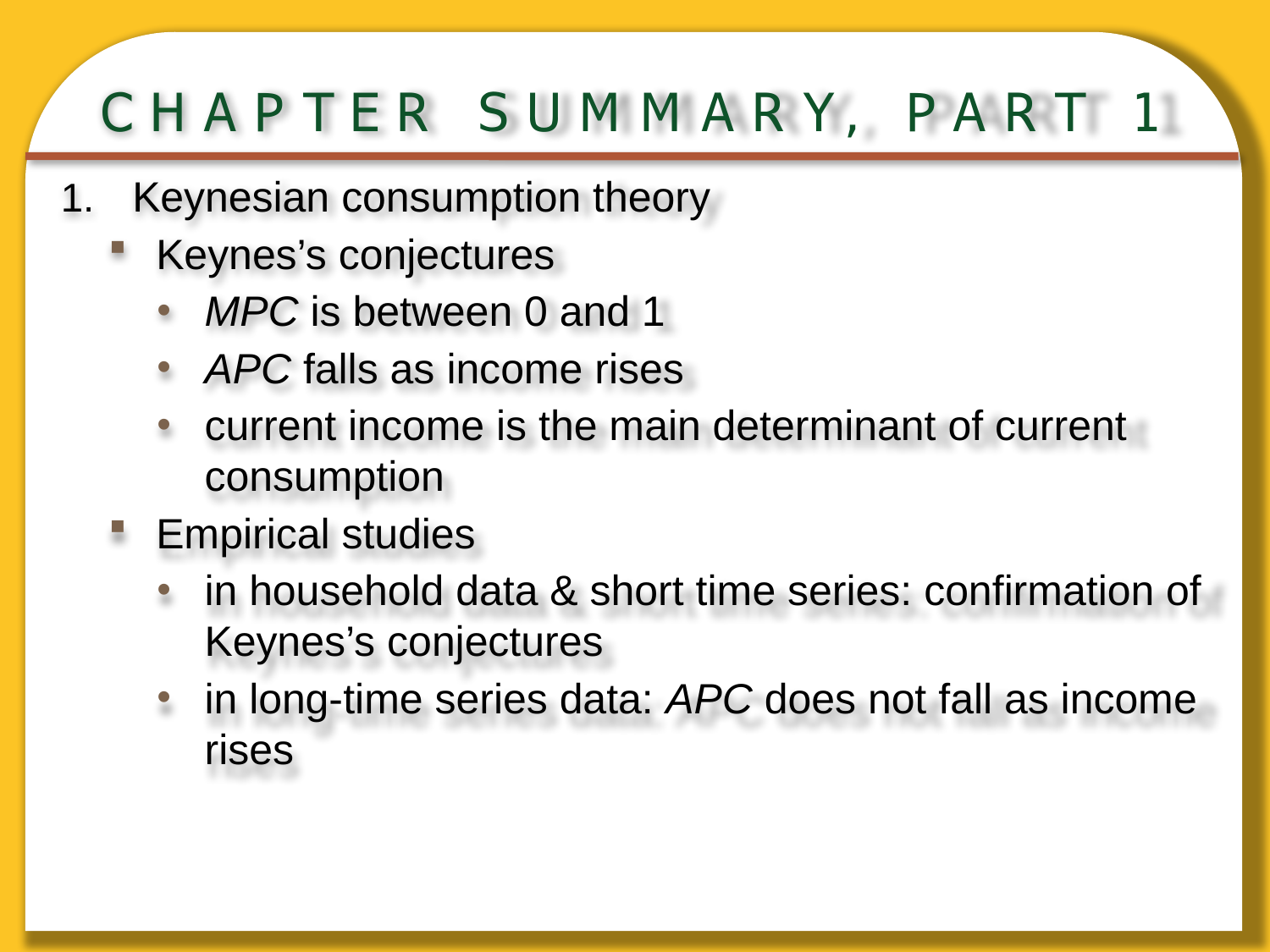

# CHAPTER SUMMARY, PART 1
Keynesian consumption theory
Keynes’s conjectures
MPC is between 0 and 1
APC falls as income rises
current income is the main determinant of current consumption
Empirical studies
in household data & short time series: confirmation of Keynes’s conjectures
in long-time series data: APC does not fall as income rises